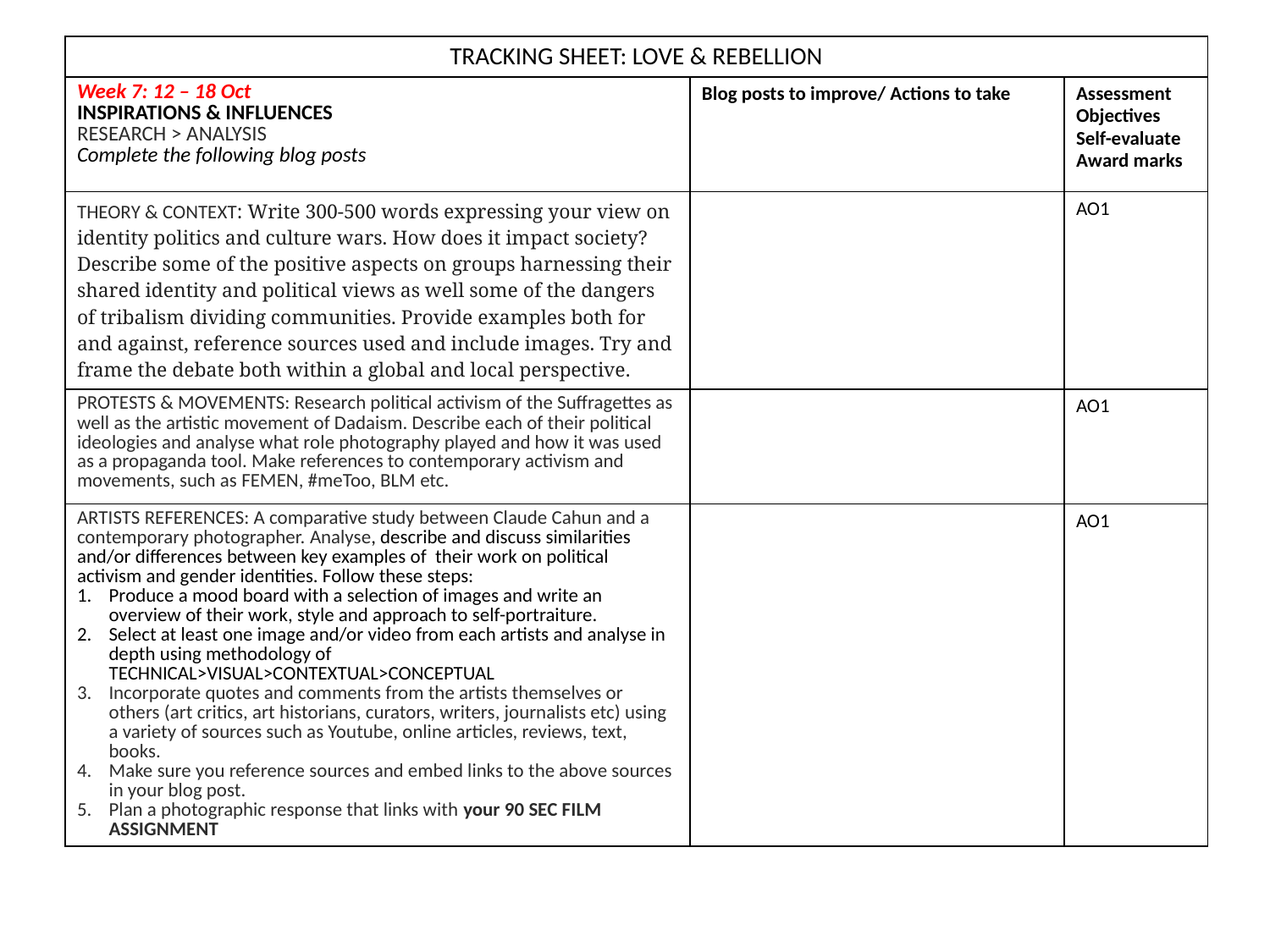

| TRACKING SHEET: LOVE & REBELLION |  |  |
| --- | --- | --- |
| Week 7: 12 – 18 Oct  INSPIRATIONS & INFLUENCES RESEARCH > ANALYSIS Complete the following blog posts | Blog posts to improve/ Actions to take | Assessment Objectives Self-evaluate Award marks |
| THEORY & CONTEXT: Write 300-500 words expressing your view on identity politics and culture wars. How does it impact society? Describe some of the positive aspects on groups harnessing their shared identity and political views as well some of the dangers of tribalism dividing communities. Provide examples both for and against, reference sources used and include images. Try and frame the debate both within a global and local perspective. |  | AO1 |
| PROTESTS & MOVEMENTS: Research political activism of the Suffragettes as well as the artistic movement of Dadaism. Describe each of their political ideologies and analyse what role photography played and how it was used as a propaganda tool. Make references to contemporary activism and movements, such as FEMEN, #meToo, BLM etc. |  | AO1 |
| ARTISTS REFERENCES: A comparative study between Claude Cahun and a contemporary photographer. Analyse, describe and discuss similarities and/or differences between key examples of their work on political activism and gender identities. Follow these steps: Produce a mood board with a selection of images and write an overview of their work, style and approach to self-portraiture. Select at least one image and/or video from each artists and analyse in depth using methodology of TECHNICAL>VISUAL>CONTEXTUAL>CONCEPTUAL Incorporate quotes and comments from the artists themselves or others (art critics, art historians, curators, writers, journalists etc) using a variety of sources such as Youtube, online articles, reviews, text, books. Make sure you reference sources and embed links to the above sources in your blog post. Plan a photographic response that links with your 90 SEC FILM ASSIGNMENT |  | AO1 |